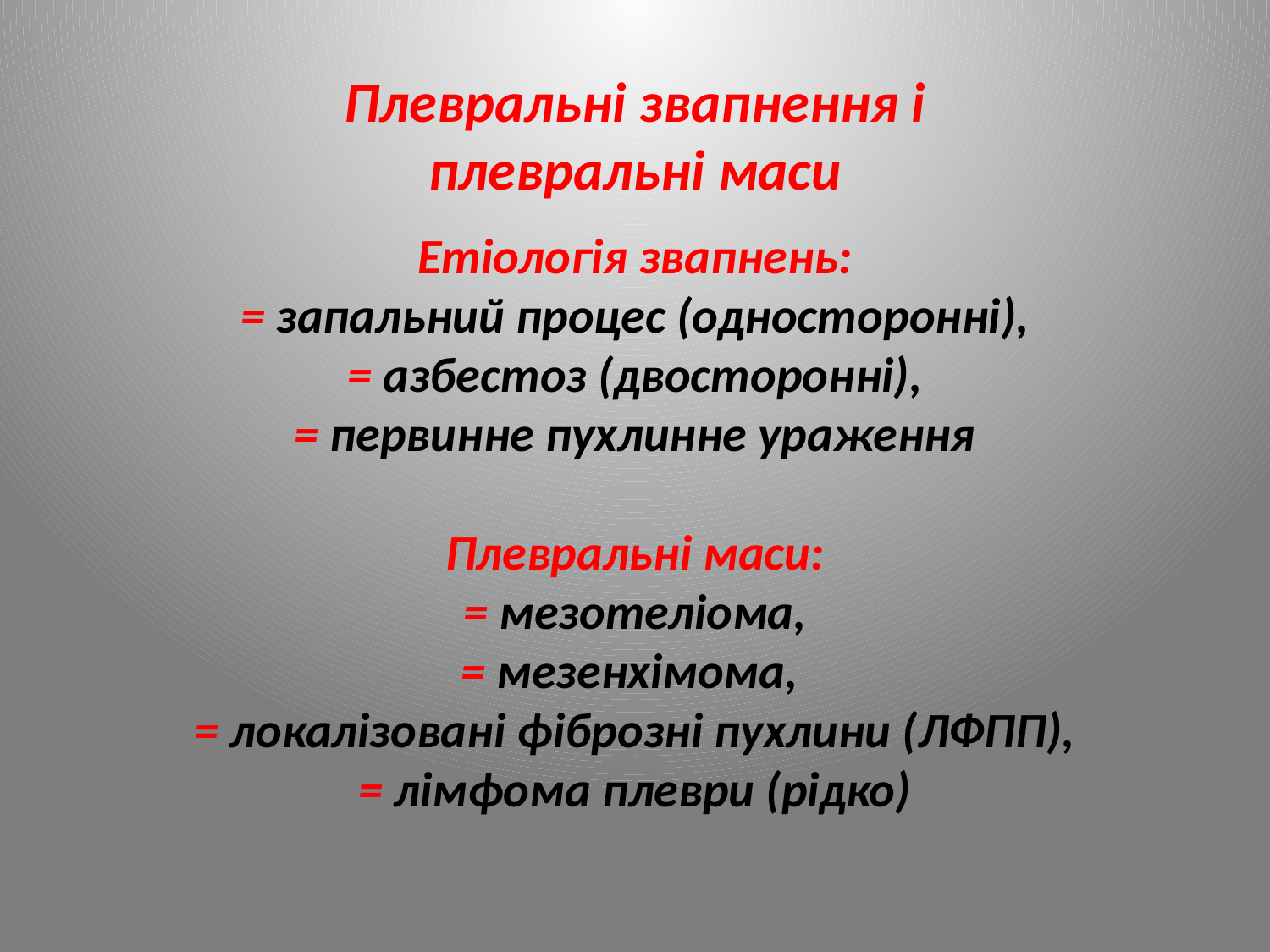

Плевральні звапнення і плевральні маси
Етіологія звапнень:
= запальний процес (односторонні),
= азбестоз (двосторонні),
= первинне пухлинне ураження

Плевральні маси:
= мезотеліома,
= мезенхімома,
= локалізовані фіброзні пухлини (ЛФПП),
= лімфома плеври (рідко)